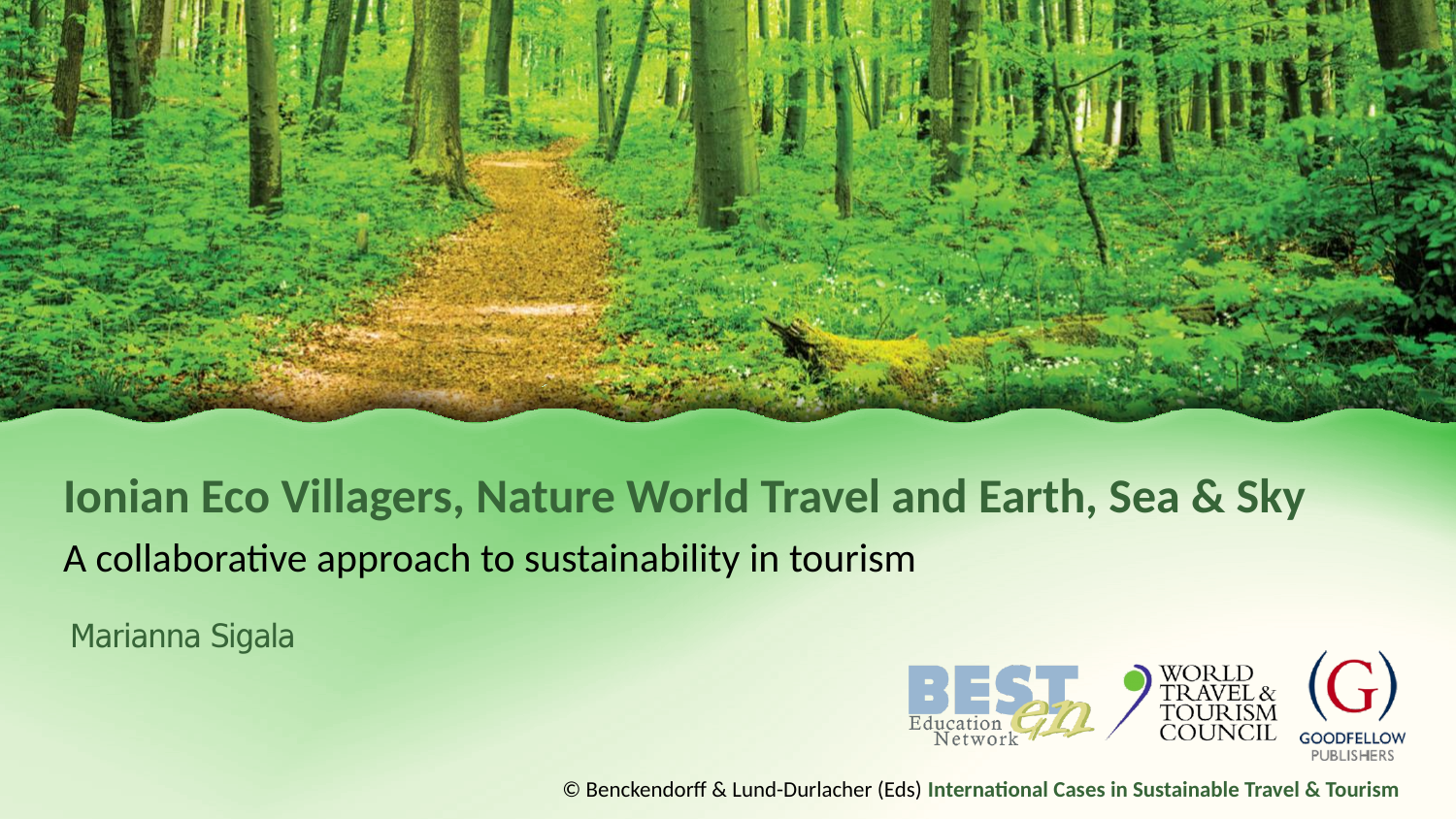

# Ionian Eco Villagers, Nature World Travel and Earth, Sea & Sky
A collaborative approach to sustainability in tourism
Marianna Sigala